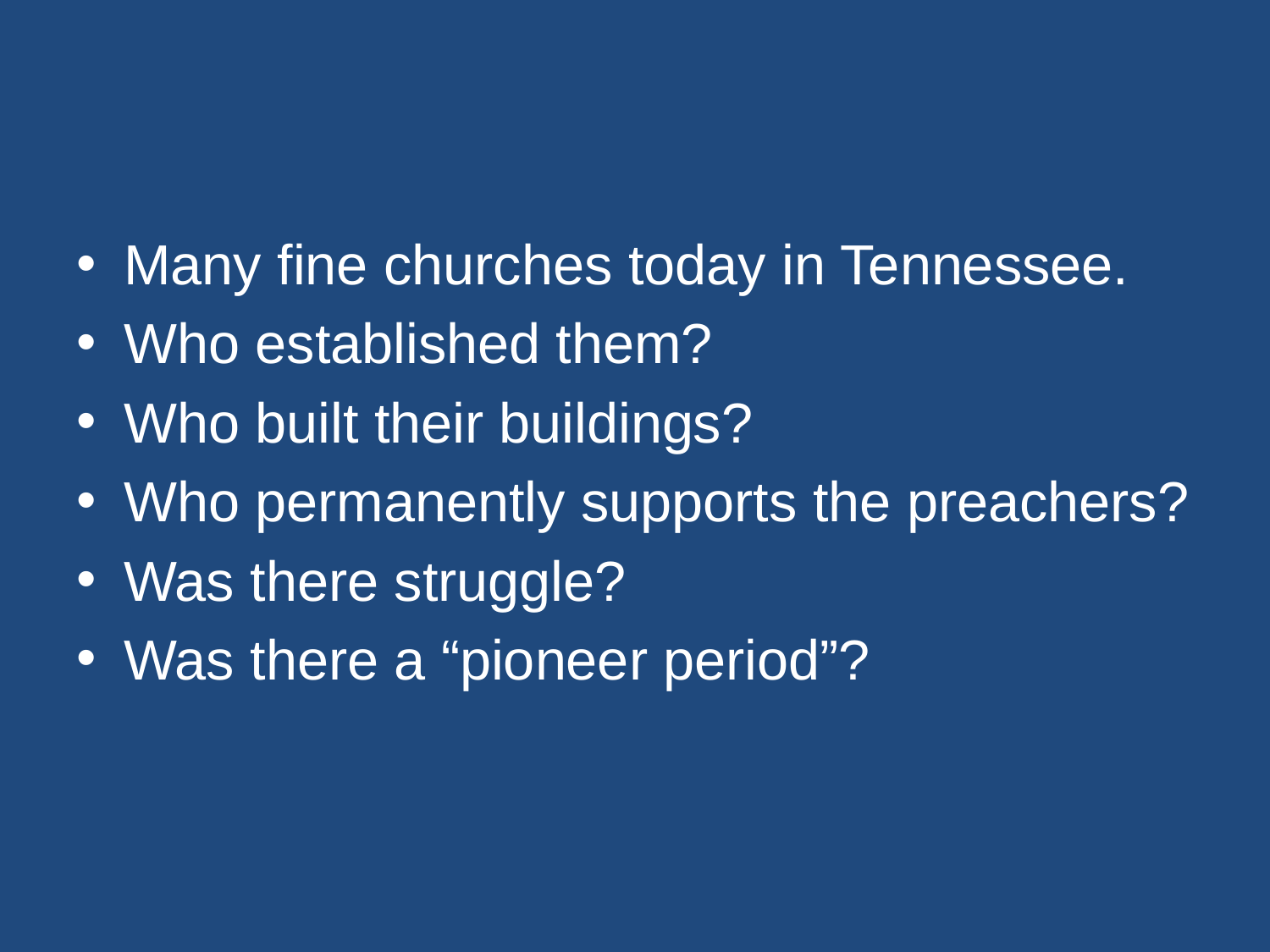

#
Many fine churches today in Tennessee.
Who established them?
Who built their buildings?
Who permanently supports the preachers?
Was there struggle?
Was there a “pioneer period”?